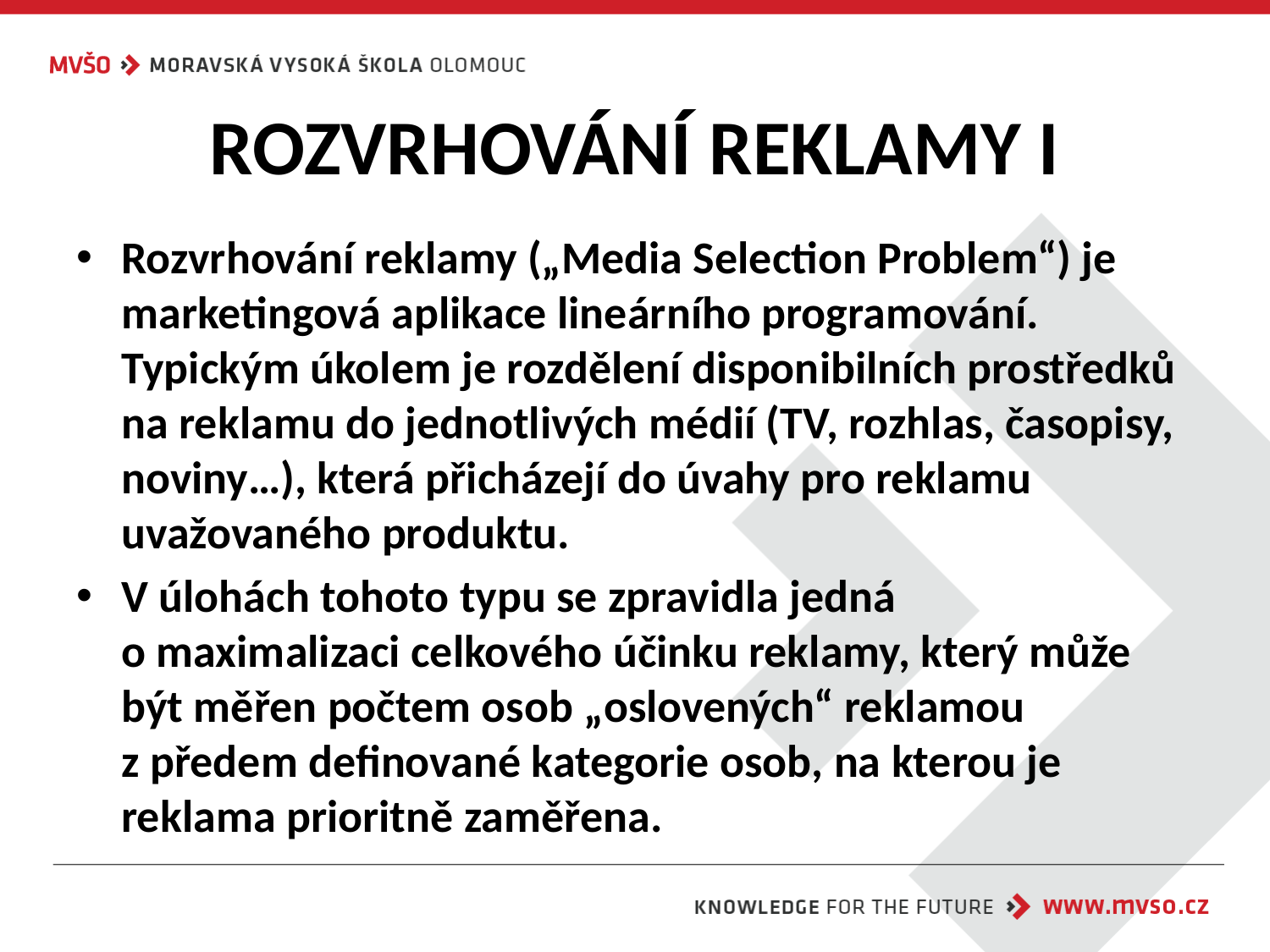

# ROZVRHOVÁNÍ REKLAMY I
Rozvrhování reklamy („Media Selection Problem“) je marketingová aplikace lineárního programování. Typickým úkolem je rozdělení disponibilních prostředků na reklamu do jednotlivých médií (TV, rozhlas, časopisy, noviny…), která přicházejí do úvahy pro reklamu uvažovaného produktu.
V úlohách tohoto typu se zpravidla jedná
o maximalizaci celkového účinku reklamy, který může být měřen počtem osob „oslovených“ reklamou
z předem definované kategorie osob, na kterou je reklama prioritně zaměřena.